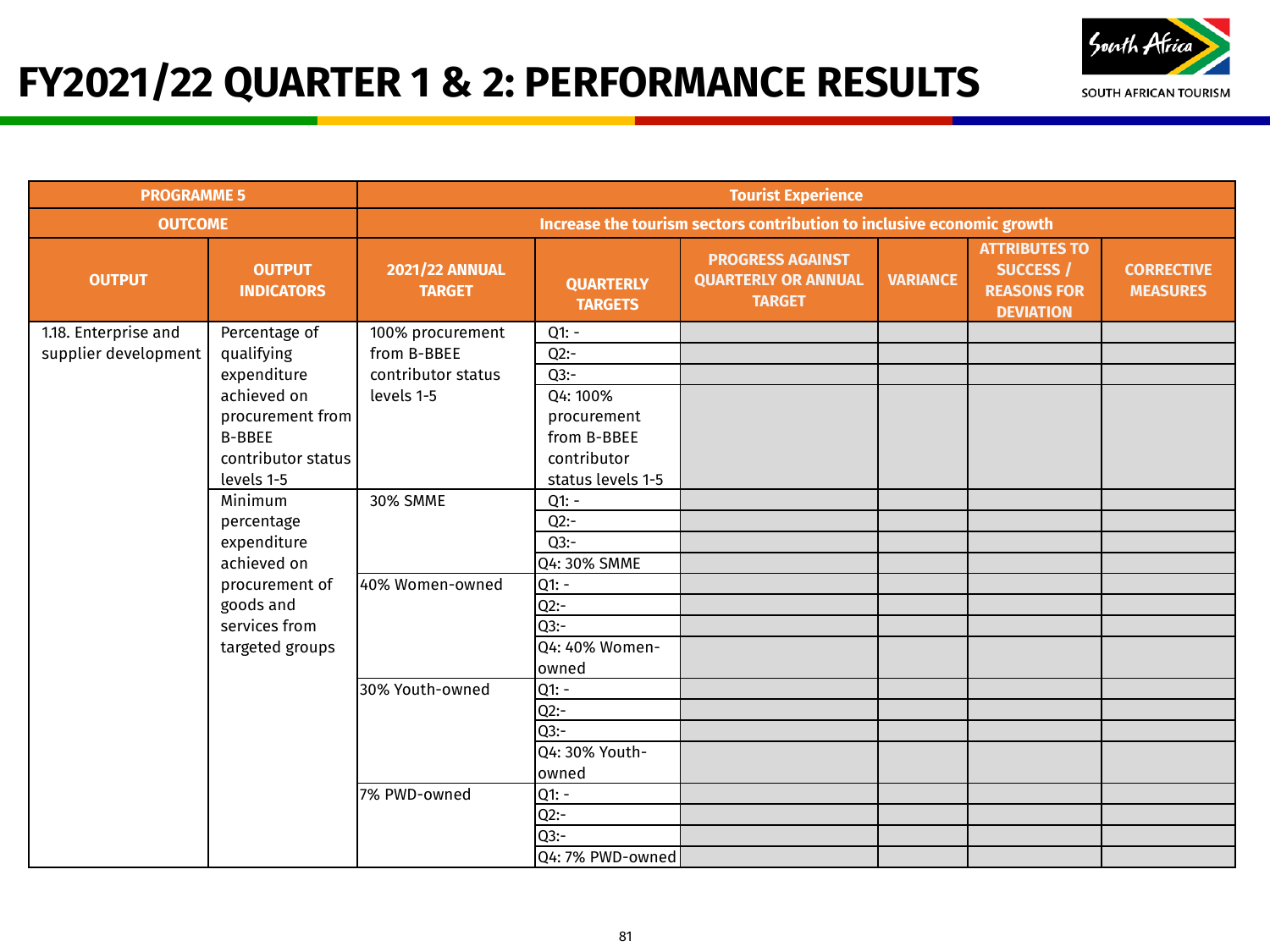

# FY2021/22 QUARTER 1 & 2: PERFORMANCE RESULTS
| PROGRAMME 5 |  | Tourist Experience |  |  |  |  |  |
| --- | --- | --- | --- | --- | --- | --- | --- |
| OUTCOME |  | Increase the tourism sectors contribution to inclusive economic growth |  |  |  |  |  |
| OUTPUT | OUTPUT INDICATORS | 2021/22 ANNUAL TARGET | QUARTERLY TARGETS | PROGRESS AGAINST QUARTERLY OR ANNUAL TARGET | VARIANCE | ATTRIBUTES TO SUCCESS / REASONS FOR DEVIATION | CORRECTIVE MEASURES |
| 1.18. Enterprise and supplier development | Percentage of qualifying expenditure achieved on procurement from B-BBEE contributor status levels 1-5 | 100% procurement from B-BBEE contributor status levels 1-5 | Q1: - |  |  |  |  |
|  |  |  | Q2:- |  |  |  |  |
|  |  |  | Q3:- |  |  |  |  |
|  |  |  | Q4: 100% procurement from B-BBEE contributor status levels 1-5 |  |  |  |  |
|  | Minimum percentage expenditure achieved on procurement of goods and services from targeted groups | 30% SMME | Q1: - |  |  |  |  |
|  |  |  | Q2:- |  |  |  |  |
|  |  |  | Q3:- |  |  |  |  |
|  |  |  | Q4: 30% SMME |  |  |  |  |
|  |  | 40% Women-owned | Q1: - |  |  |  |  |
|  |  |  | Q2:- |  |  |  |  |
|  |  |  | Q3:- |  |  |  |  |
|  |  |  | Q4: 40% Women-owned |  |  |  |  |
|  |  | 30% Youth-owned | Q1: - |  |  |  |  |
|  |  |  | Q2:- |  |  |  |  |
|  |  |  | Q3:- |  |  |  |  |
|  |  |  | Q4: 30% Youth-owned |  |  |  |  |
|  |  | 7% PWD-owned | Q1: - |  |  |  |  |
|  |  |  | Q2:- |  |  |  |  |
|  |  |  | Q3:- |  |  |  |  |
|  |  |  | Q4: 7% PWD-owned |  |  |  |  |